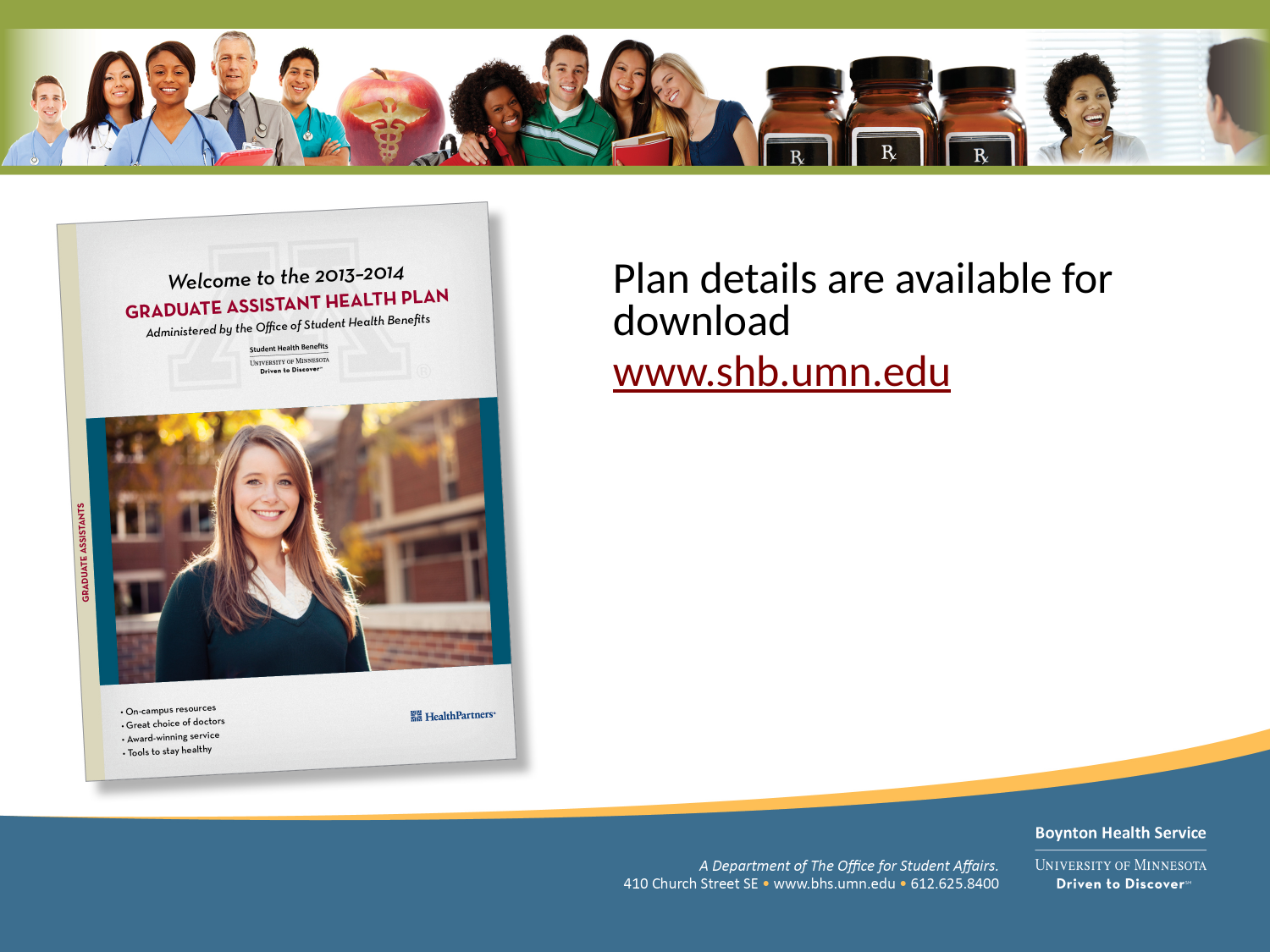

Plan details are available for download
www.shb.umn.edu